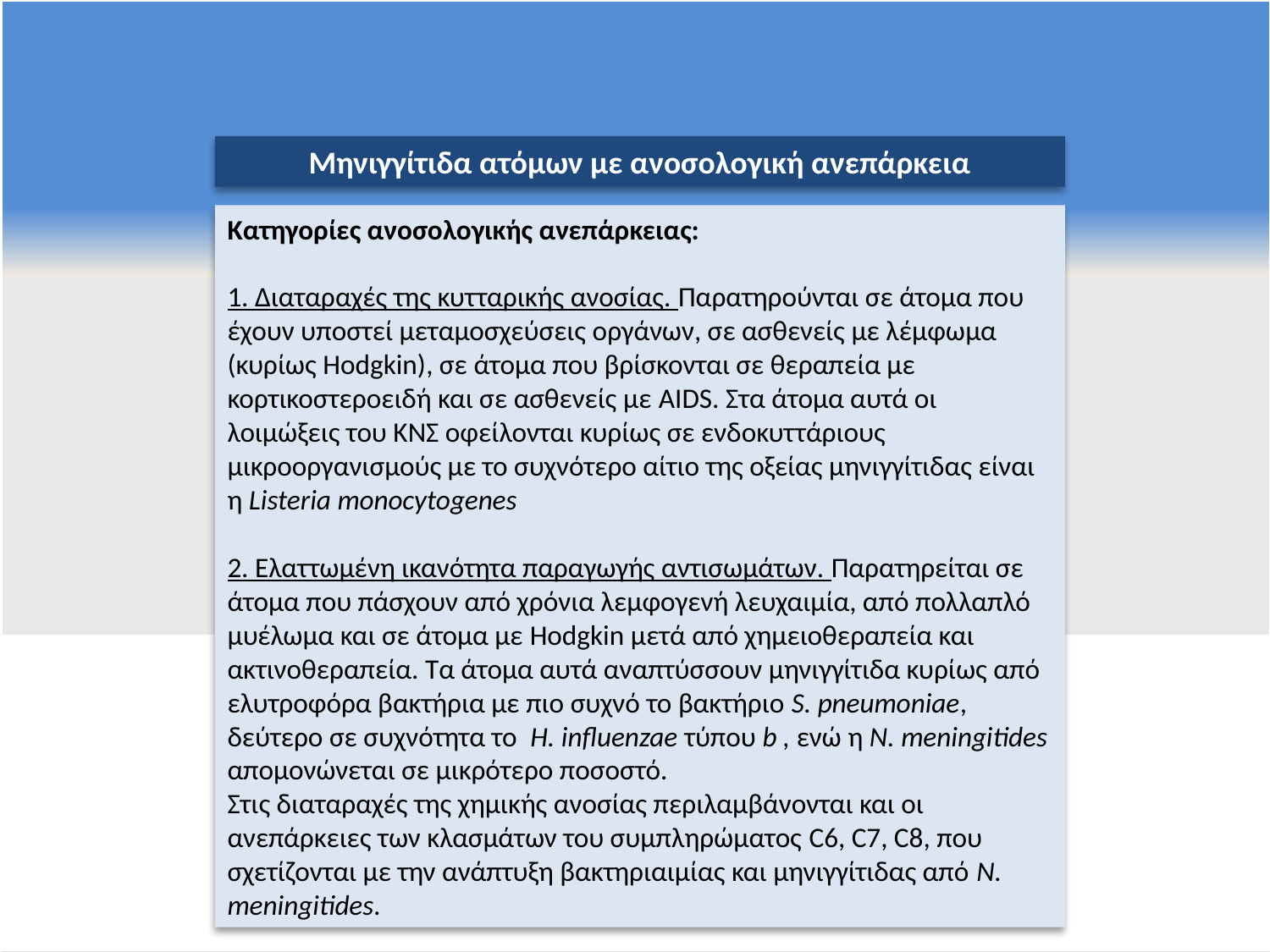

Μηνιγγίτιδα ατόμων με ανοσολογική ανεπάρκεια
Κατηγορίες ανοσολογικής ανεπάρκειας:

1. Διαταραχές της κυτταρικής ανοσίας. Παρατηρούνται σε άτομα που έχουν υποστεί μεταμοσχεύσεις οργάνων, σε ασθενείς με λέμφωμα (κυρίως Hodgkin), σε άτομα που βρίσκονται σε θεραπεία με κορτικοστεροειδή και σε ασθενείς με AIDS. Στα άτομα αυτά οι λοιμώξεις του ΚΝΣ οφείλονται κυρίως σε ενδοκυττάριους μικροοργανισμούς με το συχνότερο αίτιο της οξείας μηνιγγίτιδας είναι η Listeria monocytogenes

2. Ελαττωμένη ικανότητα παραγωγής αντισωμάτων. Παρατηρείται σε άτομα που πάσχουν από χρόνια λεμφογενή λευχαιμία, από πολλαπλό μυέλωμα και σε άτομα με Hodgkin μετά από χημειοθεραπεία και ακτινοθεραπεία. Τα άτομα αυτά αναπτύσσουν μηνιγγίτιδα κυρίως από ελυτροφόρα βακτήρια με πιο συχνό το βακτήριο S. pneumoniae, δεύτερο σε συχνότητα το  H. influenzae τύπου b , ενώ η N. meningitides απομονώνεται σε μικρότερο ποσοστό.
Στις διαταραχές της χημικής ανοσίας περιλαμβάνονται και οι ανεπάρκειες των κλασμάτων του συμπληρώματος C6, C7, C8, που σχετίζονται με την ανάπτυξη βακτηριαιμίας και μηνιγγίτιδας από N. meningitides.